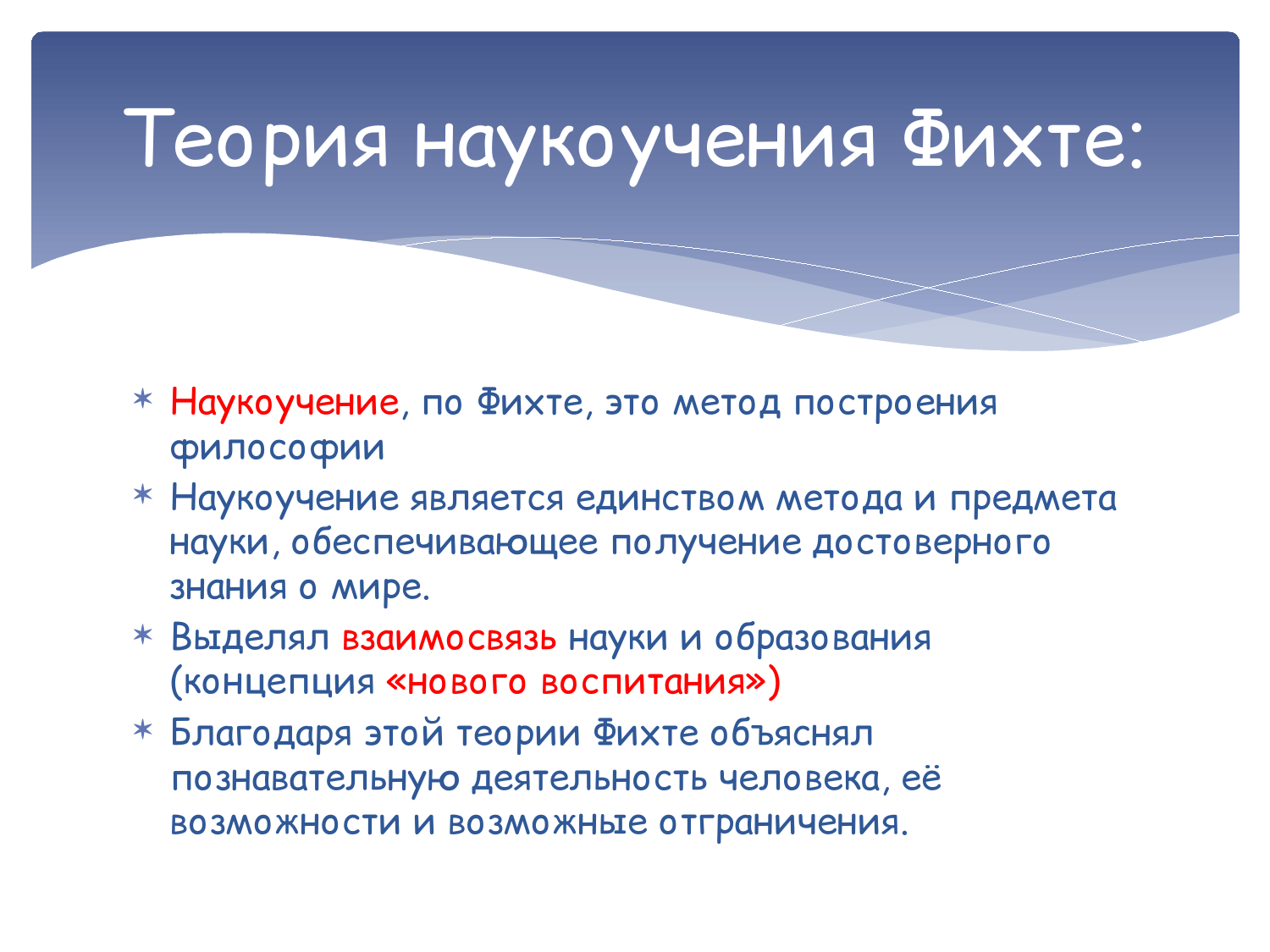

# Теория наукоучения Фихте:
Наукоучение, по Фихте, это метод построения философии
Наукоучение является единством метода и предмета науки, обеспечивающее получение достоверного знания о мире.
Выделял взаимосвязь науки и образования (концепция «нового воспитания»)
Благодаря этой теории Фихте объяснял познавательную деятельность человека, её возможности и возможные отграничения.